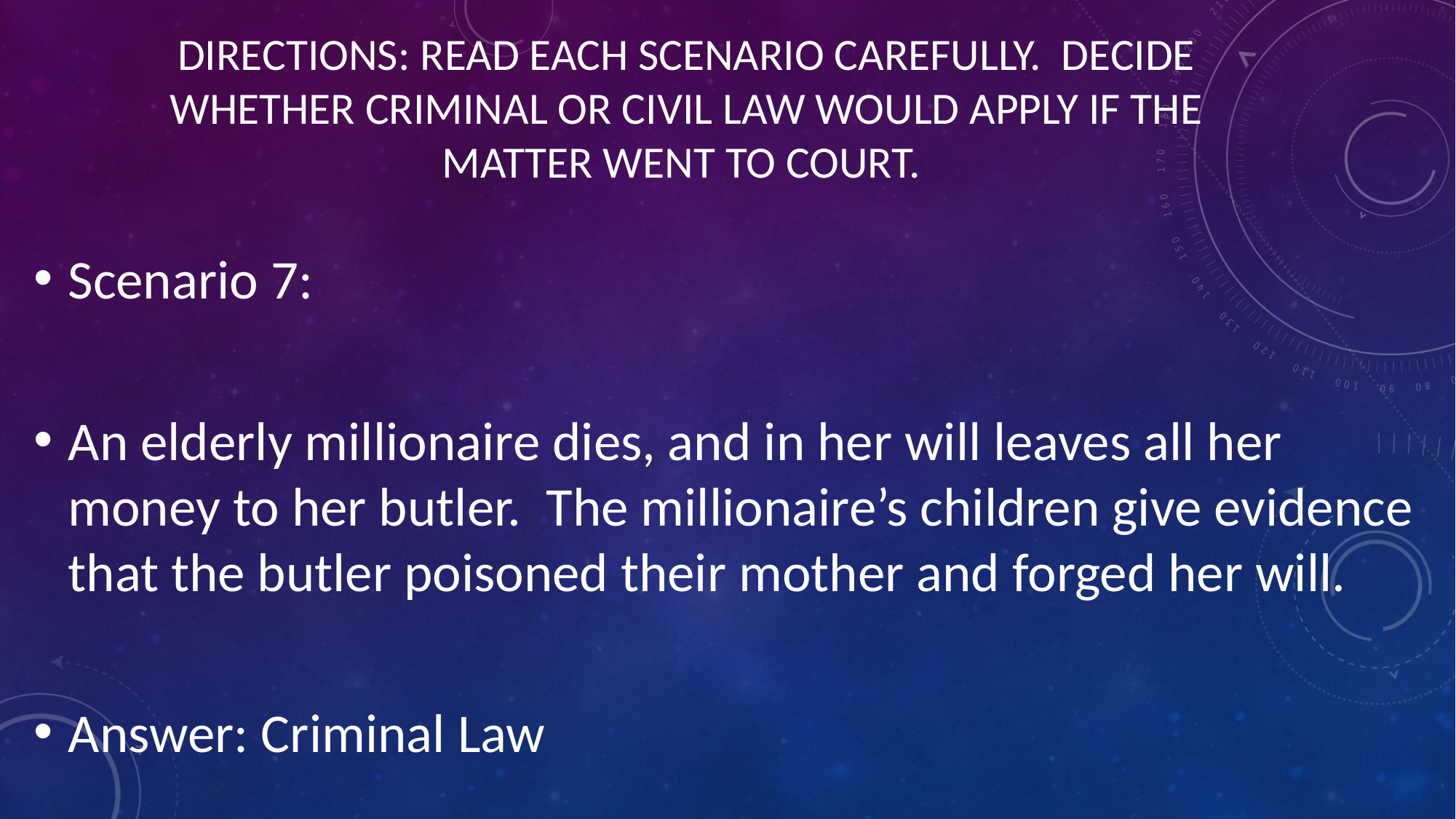

# Directions: Read each scenario carefully.  Decide whether criminal or civil law would apply if the matter went to court.
Scenario 7:

An elderly millionaire dies, and in her will leaves all her money to her butler.  The millionaire’s children give evidence that the butler poisoned their mother and forged her will.

Answer: Criminal Law